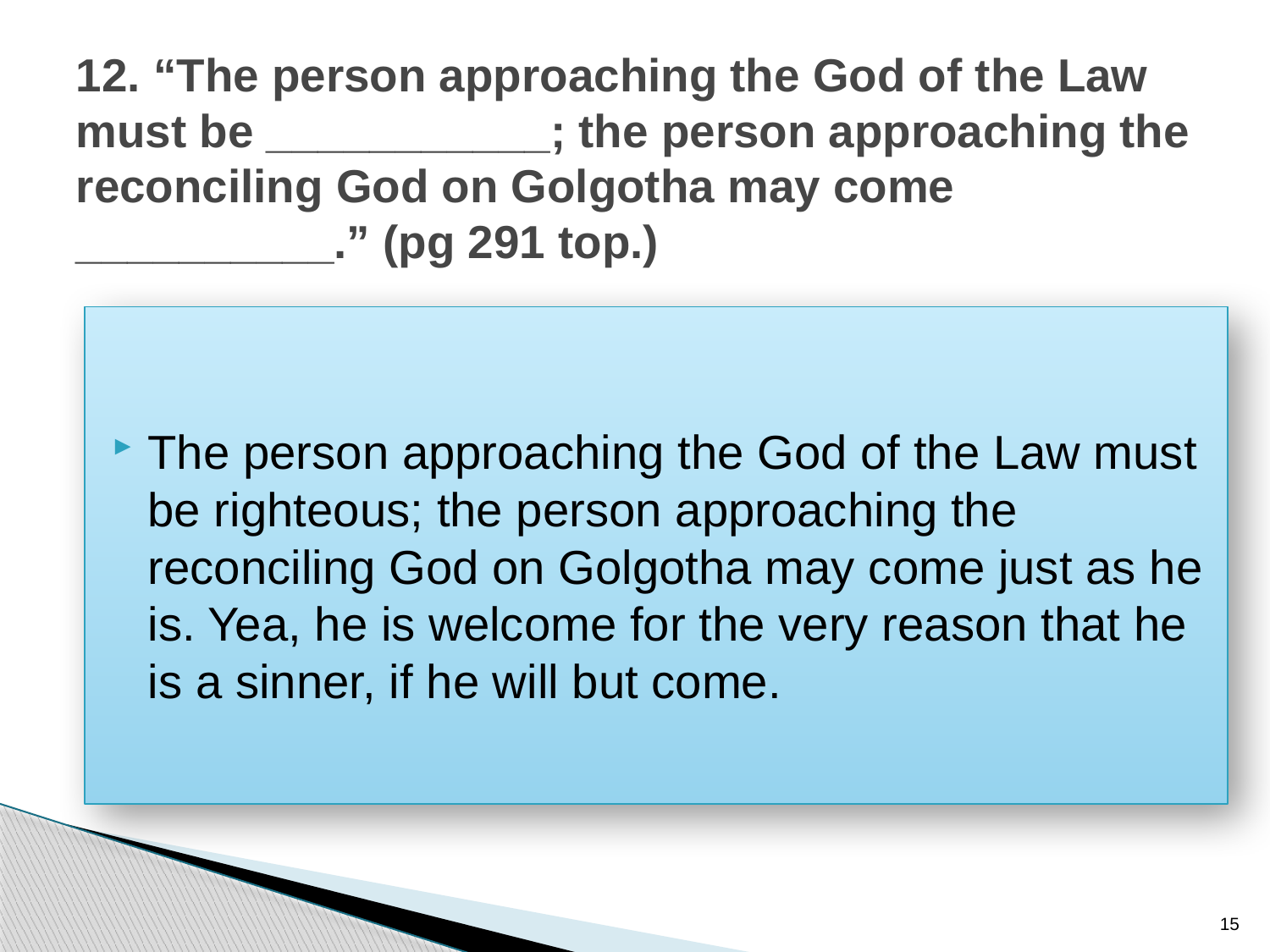

# 12. “The person approaching the God of the Law must be ___________; the person approaching the reconciling God on Golgotha may come __________.” (pg 291 top.)
The person approaching the God of the Law must be righteous; the person approaching the reconciling God on Golgotha may come just as he is. Yea, he is welcome for the very reason that he is a sinner, if he will but come.
15